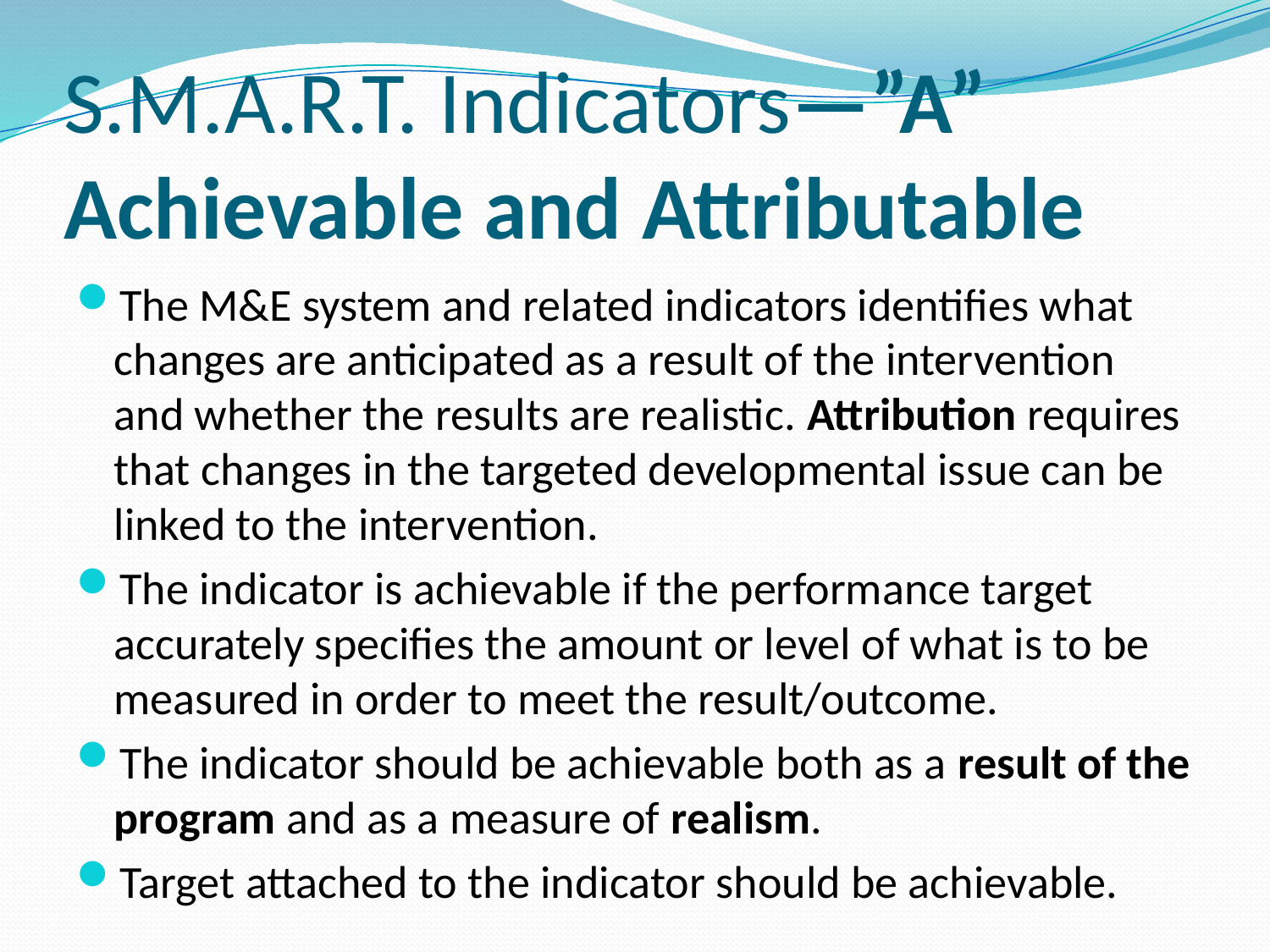

# S.M.A.R.T. Indicators—”A” Achievable and Attributable
The M&E system and related indicators identifies what changes are anticipated as a result of the intervention and whether the results are realistic. Attribution requires that changes in the targeted developmental issue can be linked to the intervention.
The indicator is achievable if the performance target accurately specifies the amount or level of what is to be measured in order to meet the result/outcome.
The indicator should be achievable both as a result of the program and as a measure of realism.
Target attached to the indicator should be achievable.